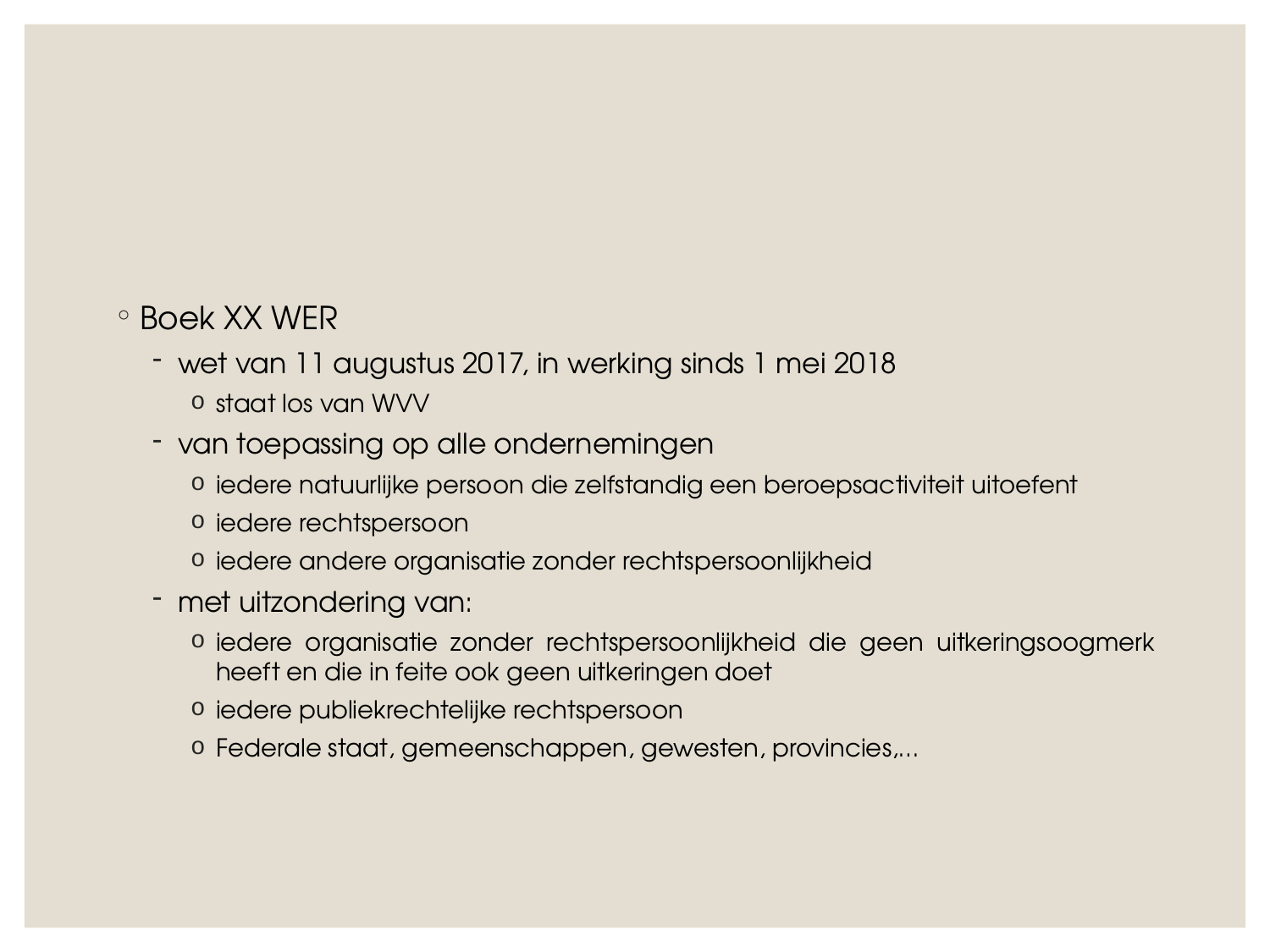

Boek XX WER
wet van 11 augustus 2017, in werking sinds 1 mei 2018
staat los van WVV
van toepassing op alle ondernemingen
iedere natuurlijke persoon die zelfstandig een beroepsactiviteit uitoefent
iedere rechtspersoon
iedere andere organisatie zonder rechtspersoonlijkheid
met uitzondering van:
iedere organisatie zonder rechtspersoonlijkheid die geen uitkeringsoogmerk heeft en die in feite ook geen uitkeringen doet
iedere publiekrechtelijke rechtspersoon
Federale staat, gemeenschappen, gewesten, provincies,…